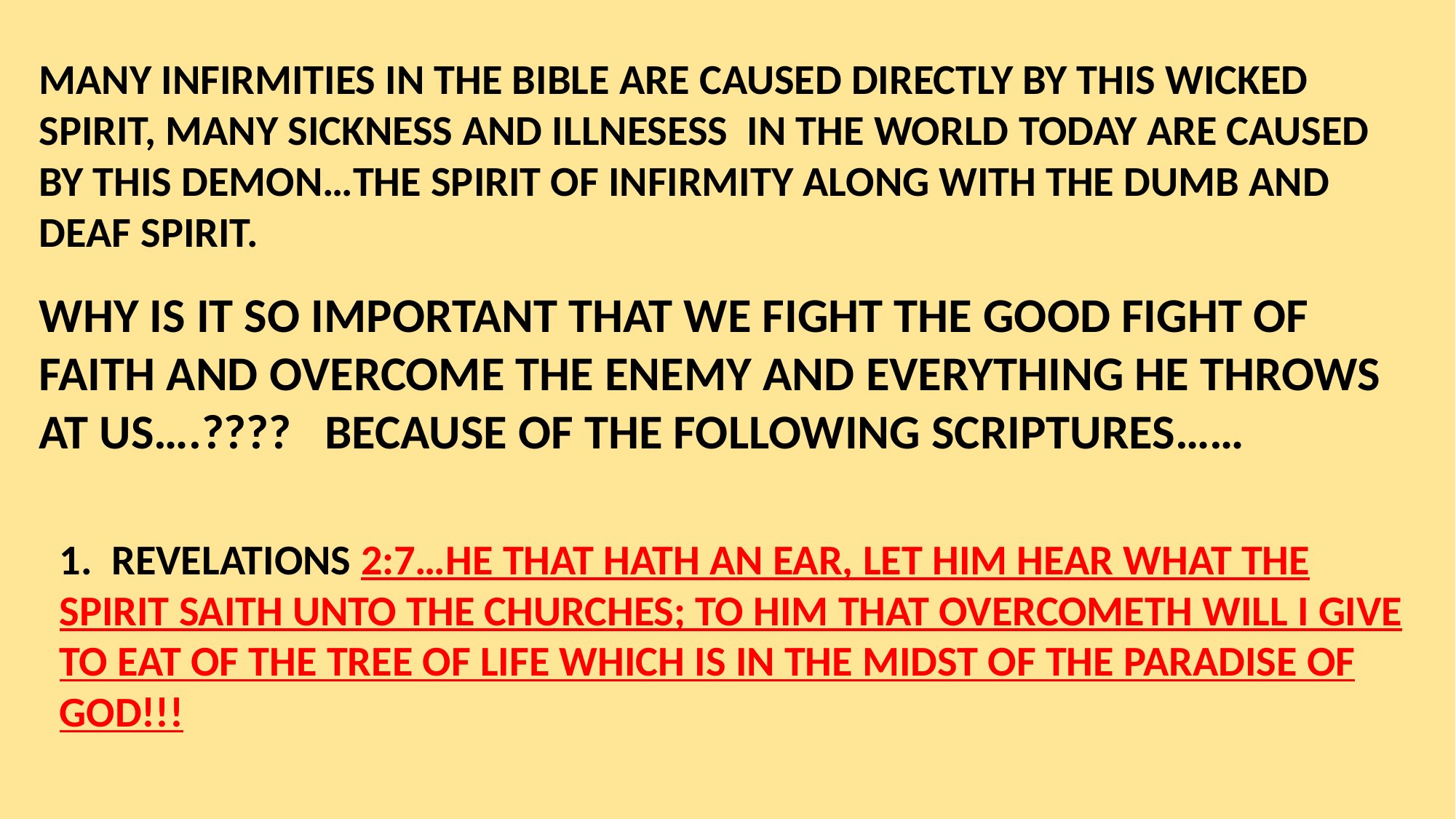

MANY INFIRMITIES IN THE BIBLE ARE CAUSED DIRECTLY BY THIS WICKED SPIRIT, MANY SICKNESS AND ILLNESESS  IN THE WORLD TODAY ARE CAUSED BY THIS DEMON…THE SPIRIT OF INFIRMITY ALONG WITH THE DUMB AND DEAF SPIRIT.
WHY IS IT SO IMPORTANT THAT WE FIGHT THE GOOD FIGHT OF FAITH AND OVERCOME THE ENEMY AND EVERYTHING HE THROWS AT US….????   BECAUSE OF THE FOLLOWING SCRIPTURES……
1.  REVELATIONS 2:7…HE THAT HATH AN EAR, LET HIM HEAR WHAT THE SPIRIT SAITH UNTO THE CHURCHES; TO HIM THAT OVERCOMETH WILL I GIVE TO EAT OF THE TREE OF LIFE WHICH IS IN THE MIDST OF THE PARADISE OF GOD!!!